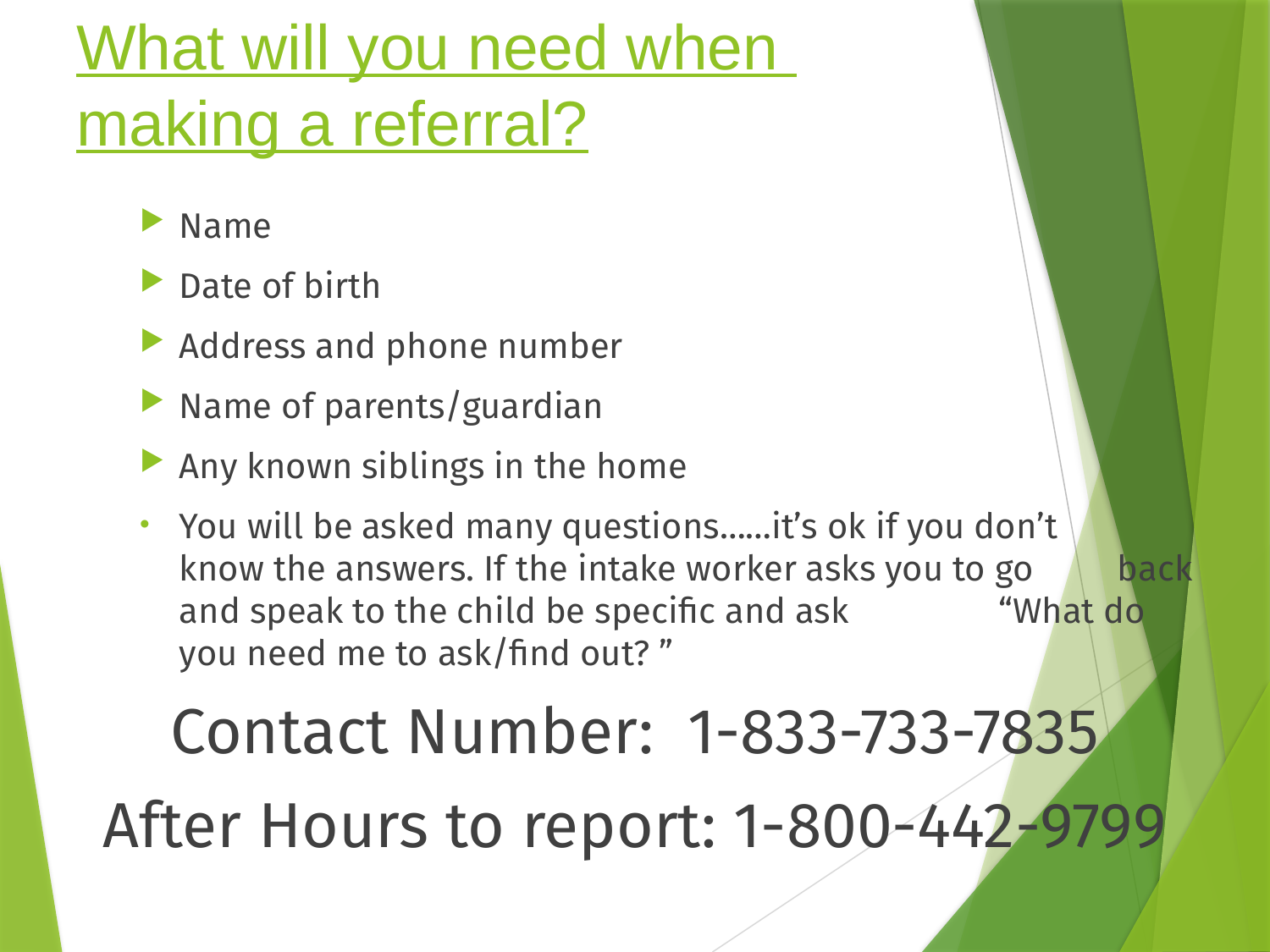

# What will you need when making a referral?
Name
Date of birth
Address and phone number
Name of parents/guardian
Any known siblings in the home
You will be asked many questions……it’s ok if you don’t      know the answers. If the intake worker asks you to go         back and speak to the child be specific and ask                “What do you need me to ask/find out? ”
Contact Number:  1-833-733-7835
After Hours to report: 1-800-442-9799